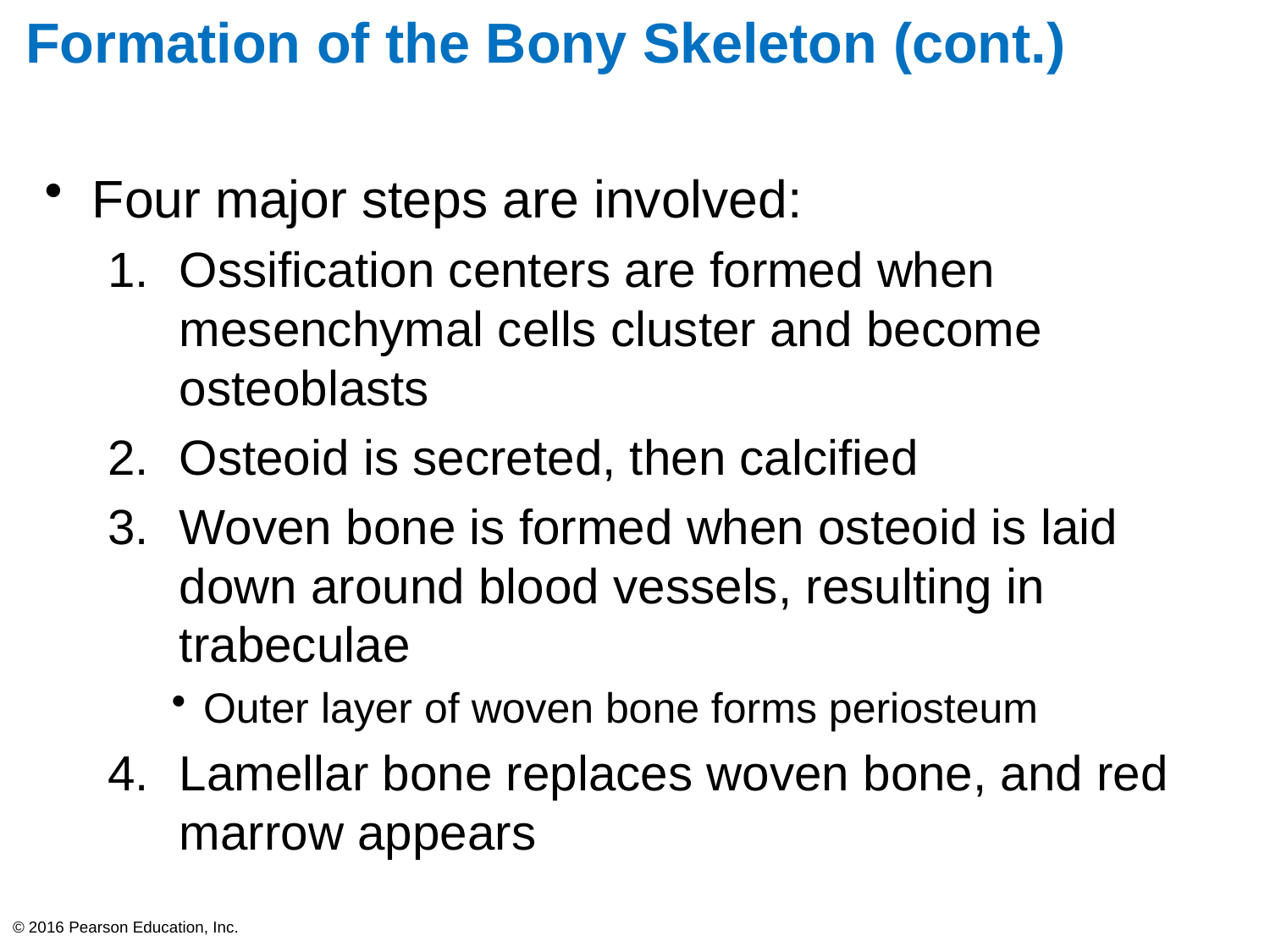

# Formation of the Bony Skeleton (cont.)
Four major steps are involved:
Ossification centers are formed when mesenchymal cells cluster and become osteoblasts
Osteoid is secreted, then calcified
Woven bone is formed when osteoid is laid down around blood vessels, resulting in trabeculae
Outer layer of woven bone forms periosteum
Lamellar bone replaces woven bone, and red marrow appears
© 2016 Pearson Education, Inc.